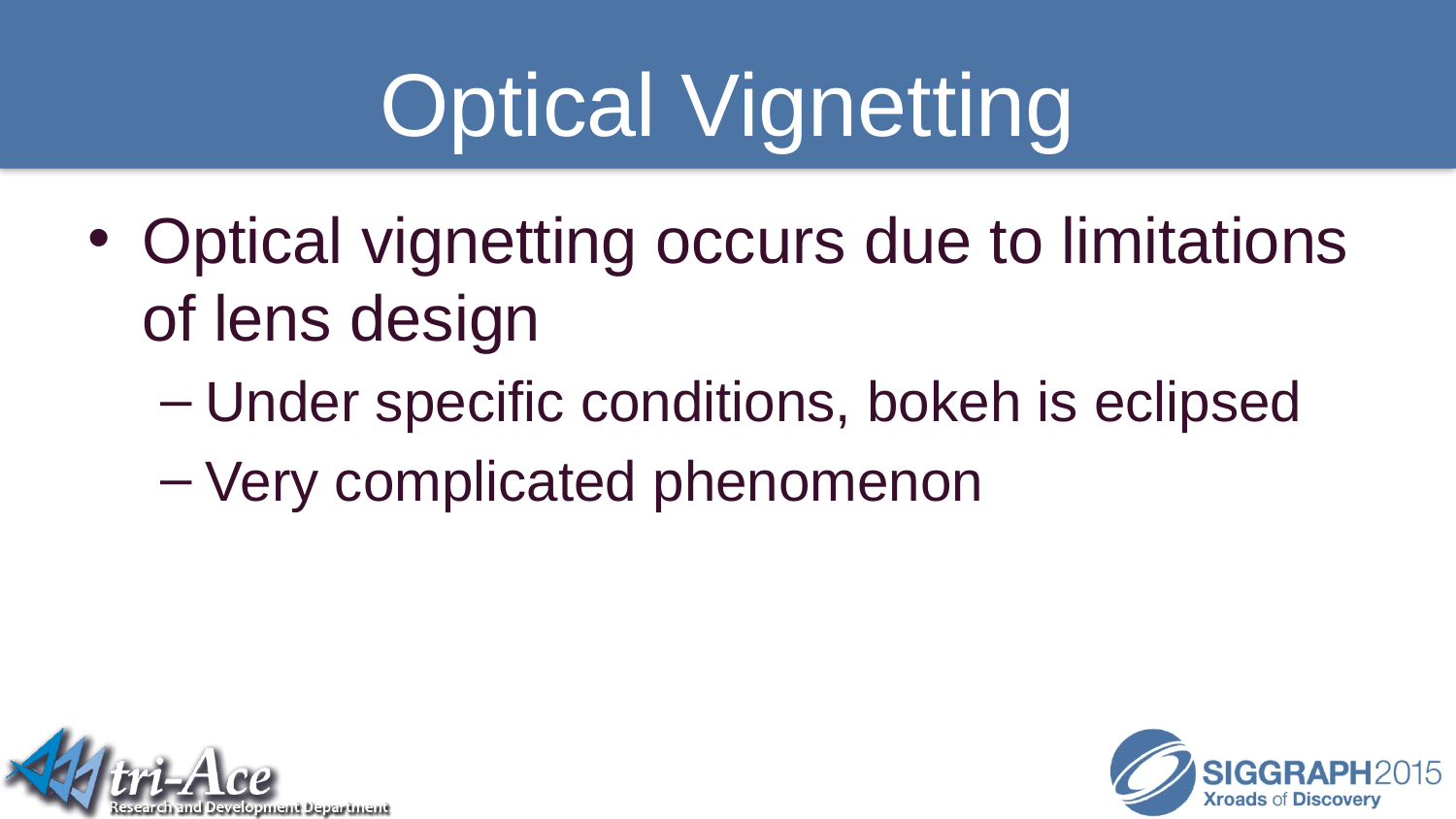

# Optical Vignetting
Optical vignetting occurs due to limitations of lens design
Under specific conditions, bokeh is eclipsed
Very complicated phenomenon